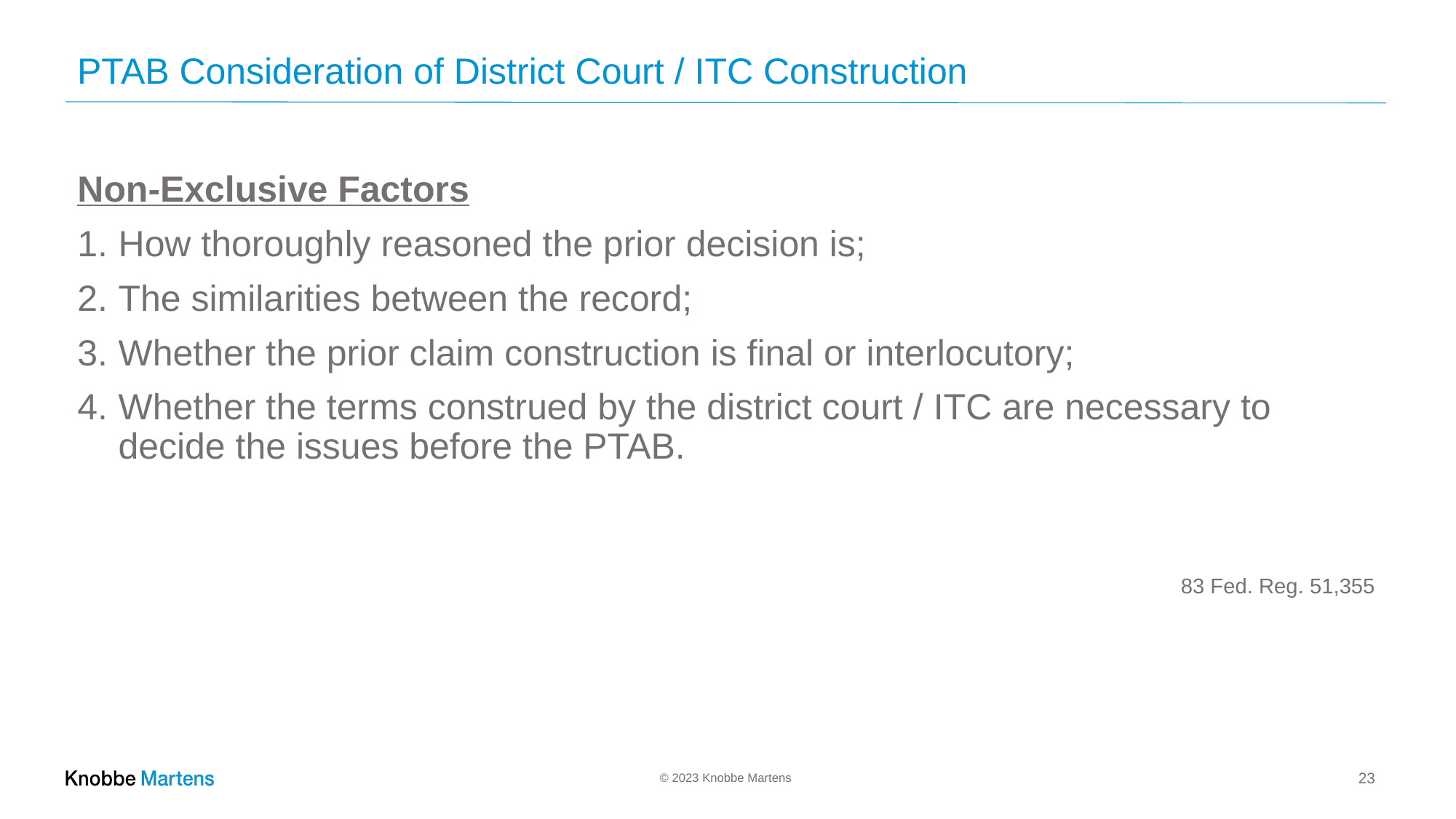

# PTAB Consideration of District Court / ITC Construction

Non-Exclusive Factors
How thoroughly reasoned the prior decision is;
The similarities between the record;
Whether the prior claim construction is final or interlocutory;
Whether the terms construed by the district court / ITC are necessary to decide the issues before the PTAB.

83 Fed. Reg. 51,355

23